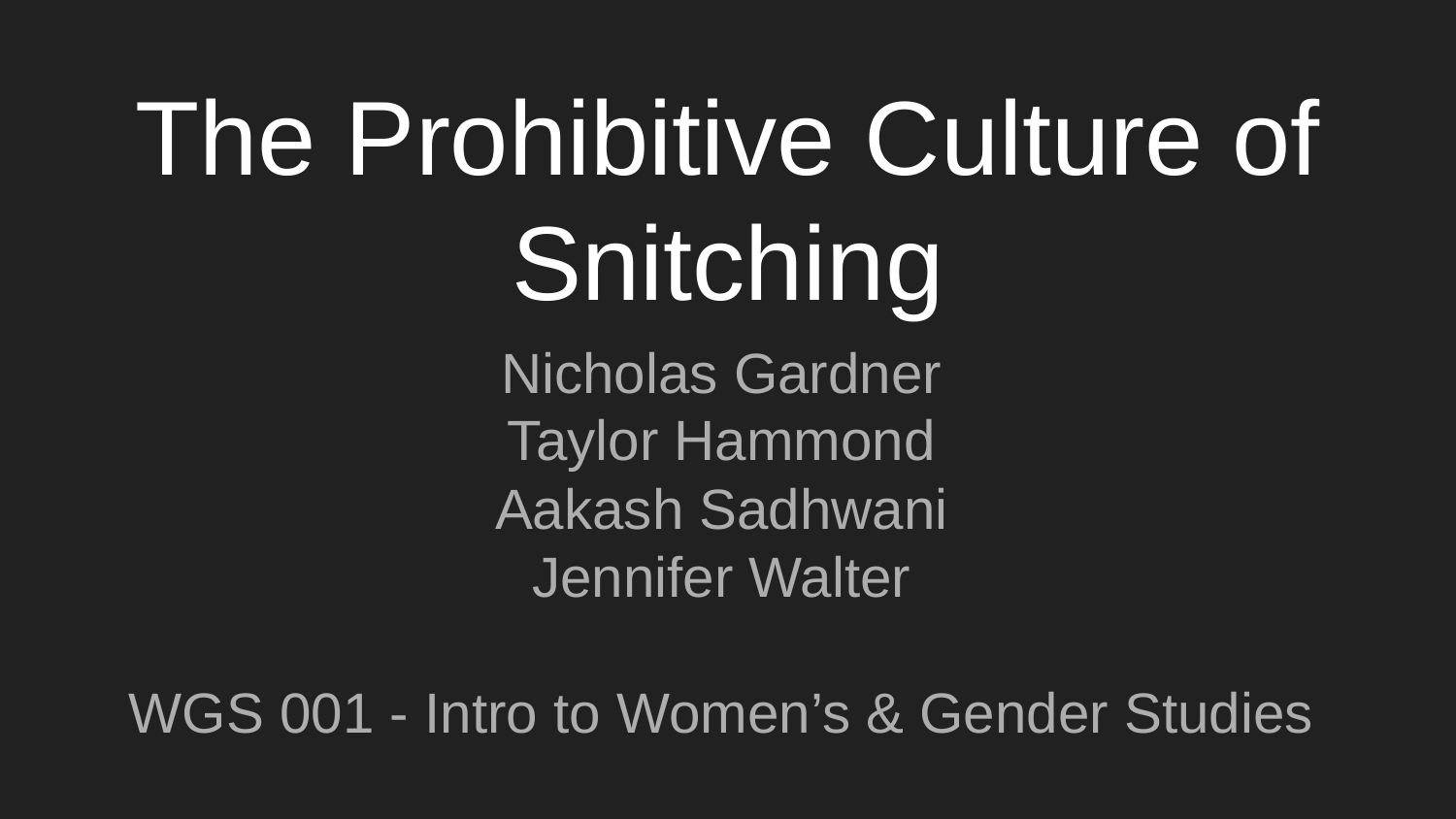

# The Prohibitive Culture of Snitching
Nicholas Gardner
Taylor Hammond
Aakash Sadhwani
Jennifer Walter

WGS 001 - Intro to Women’s & Gender Studies